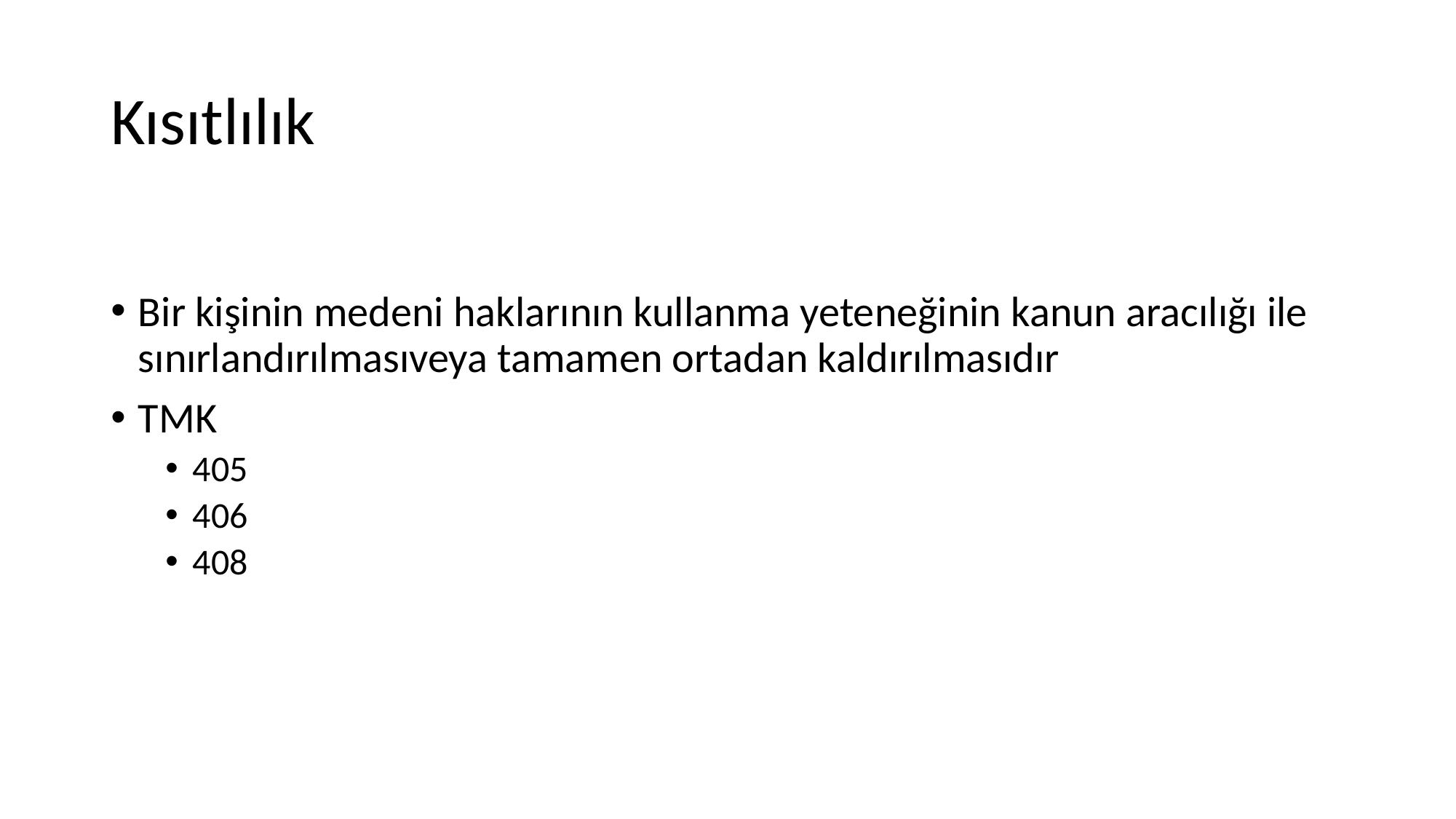

# Kısıtlılık

Bir kişinin medeni haklarının kullanma yeteneğinin kanun aracılığı ile sınırlandırılmasıveya tamamen ortadan kaldırılmasıdır
TMK
405
406
408